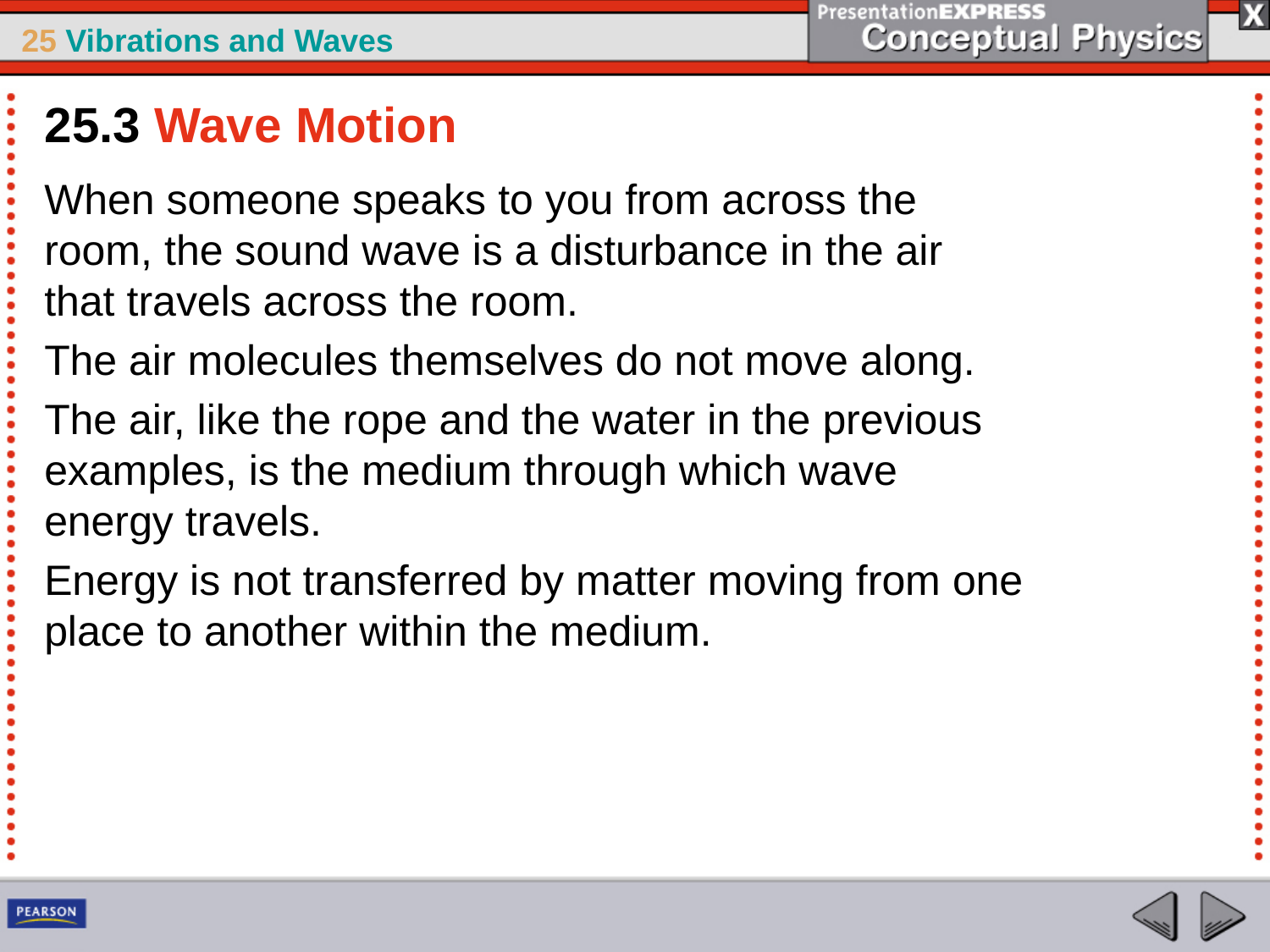

25.3 Wave Motion
When someone speaks to you from across the room, the sound wave is a disturbance in the air that travels across the room.
The air molecules themselves do not move along.
The air, like the rope and the water in the previous examples, is the medium through which wave energy travels.
Energy is not transferred by matter moving from one place to another within the medium.